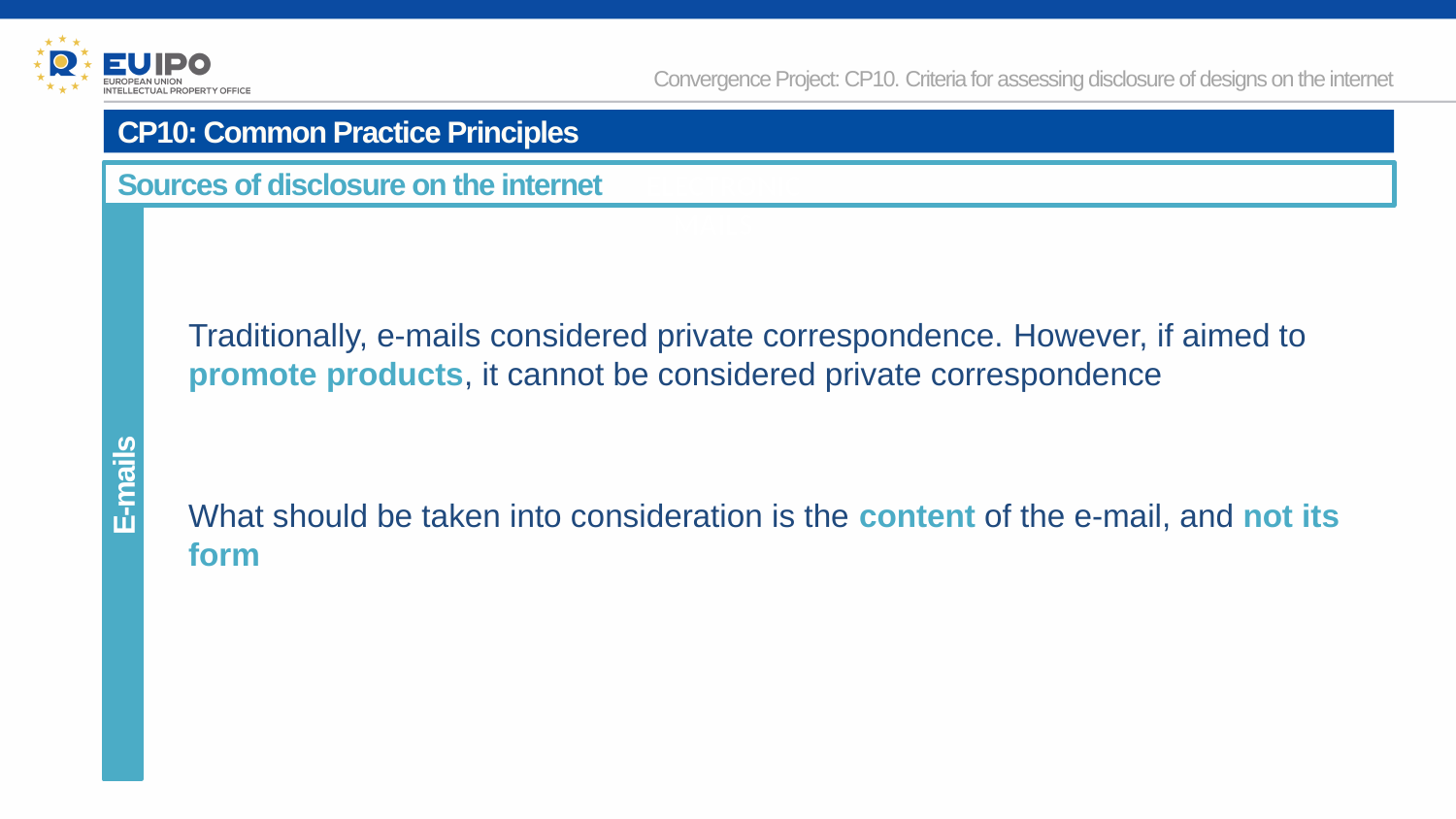

Convergence Project: CP10. Criteria for assessing disclosure of designs on the internet
CP10: Common Practice Principles
Sources of disclosure on the internet
ELECTRONIC
MAILS
Traditionally, e-mails considered private correspondence. However, if aimed to promote products, it cannot be considered private correspondence

E-mails
What should be taken into consideration is the content of the e-mail, and not its form